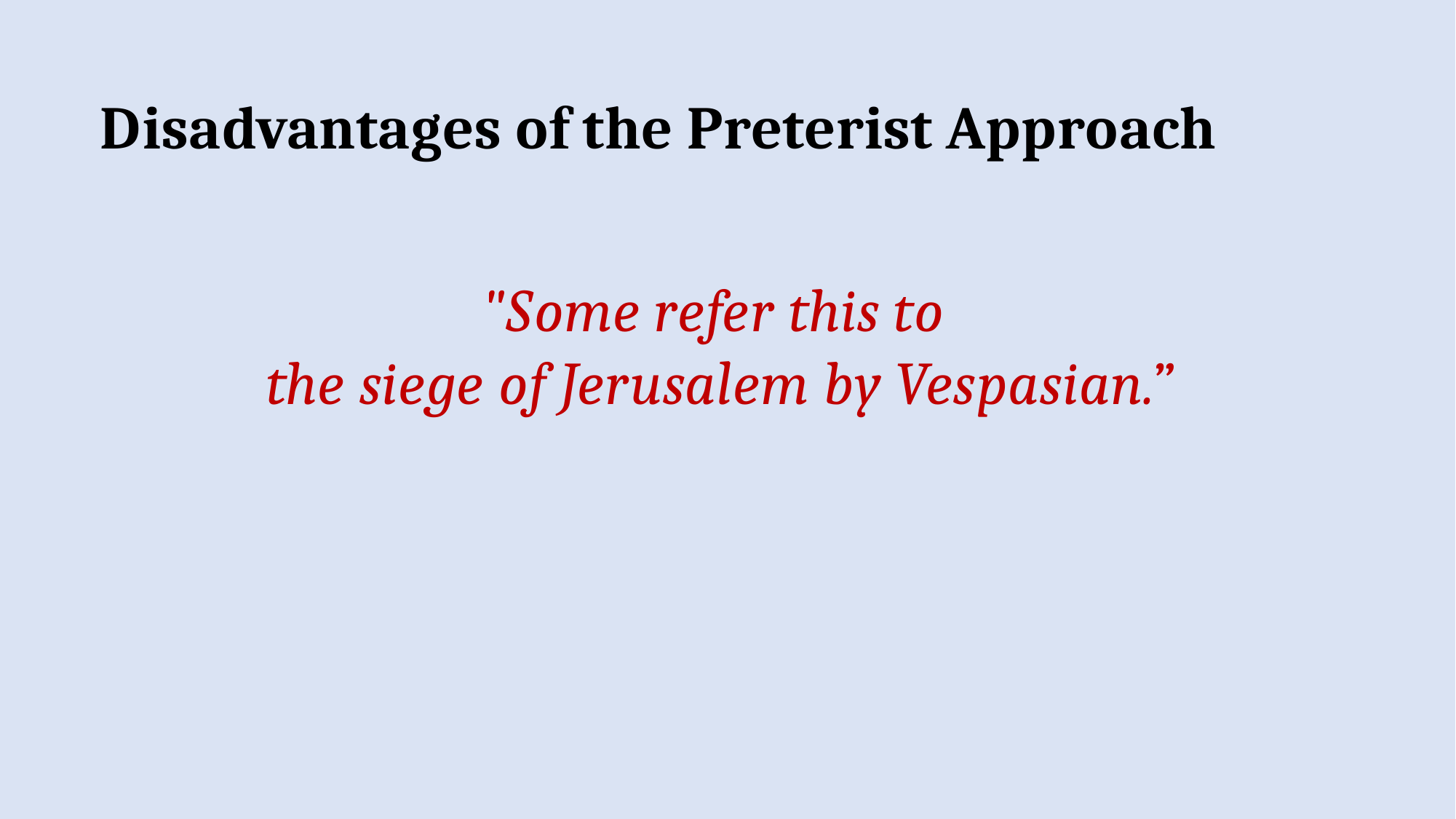

Disadvantages of the Preterist Approach

"Some refer this to
the siege of Jerusalem by Vespasian.”